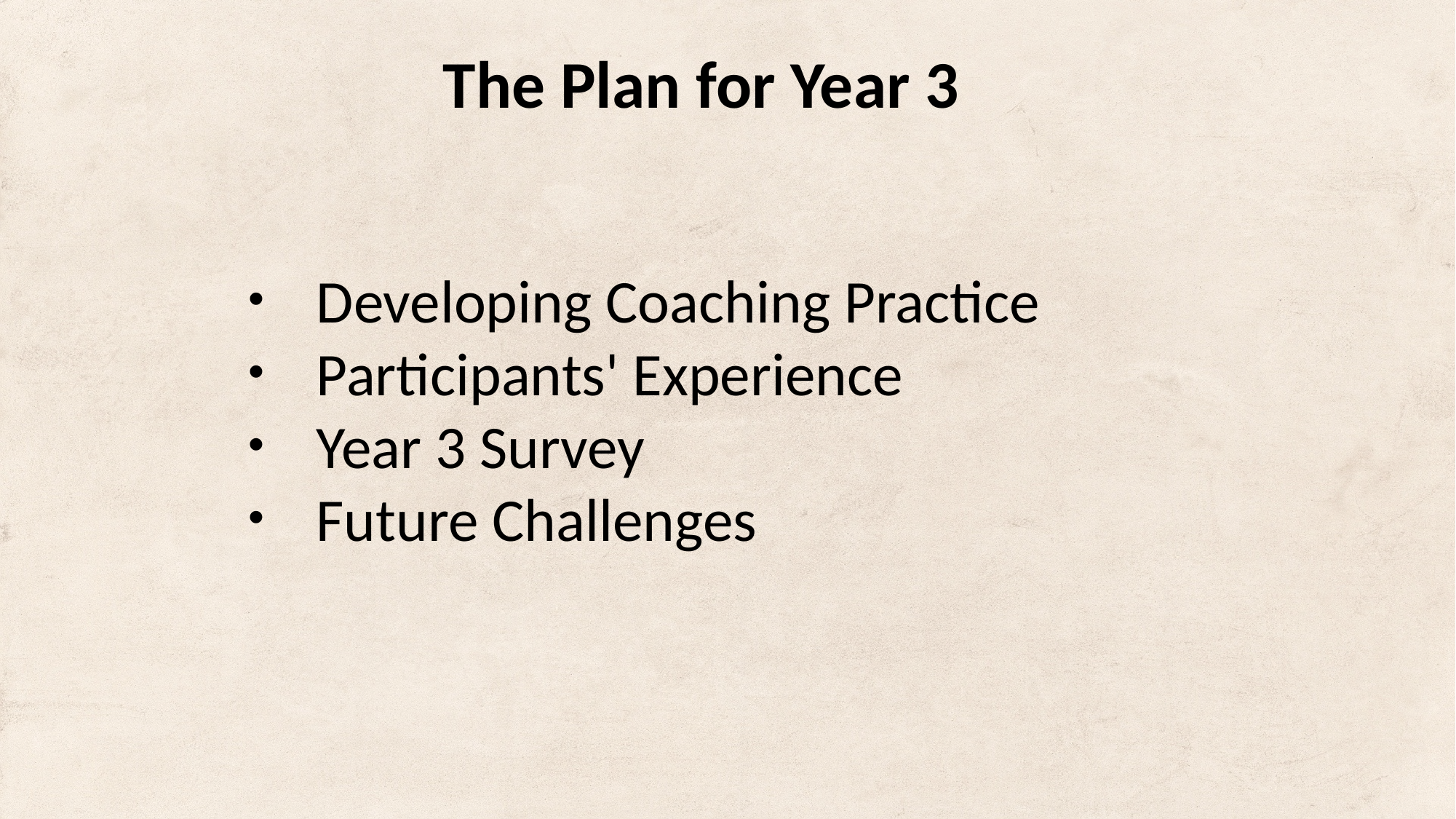

The Plan for Year 3
Developing Coaching Practice
Participants' Experience
Year 3 Survey
Future Challenges